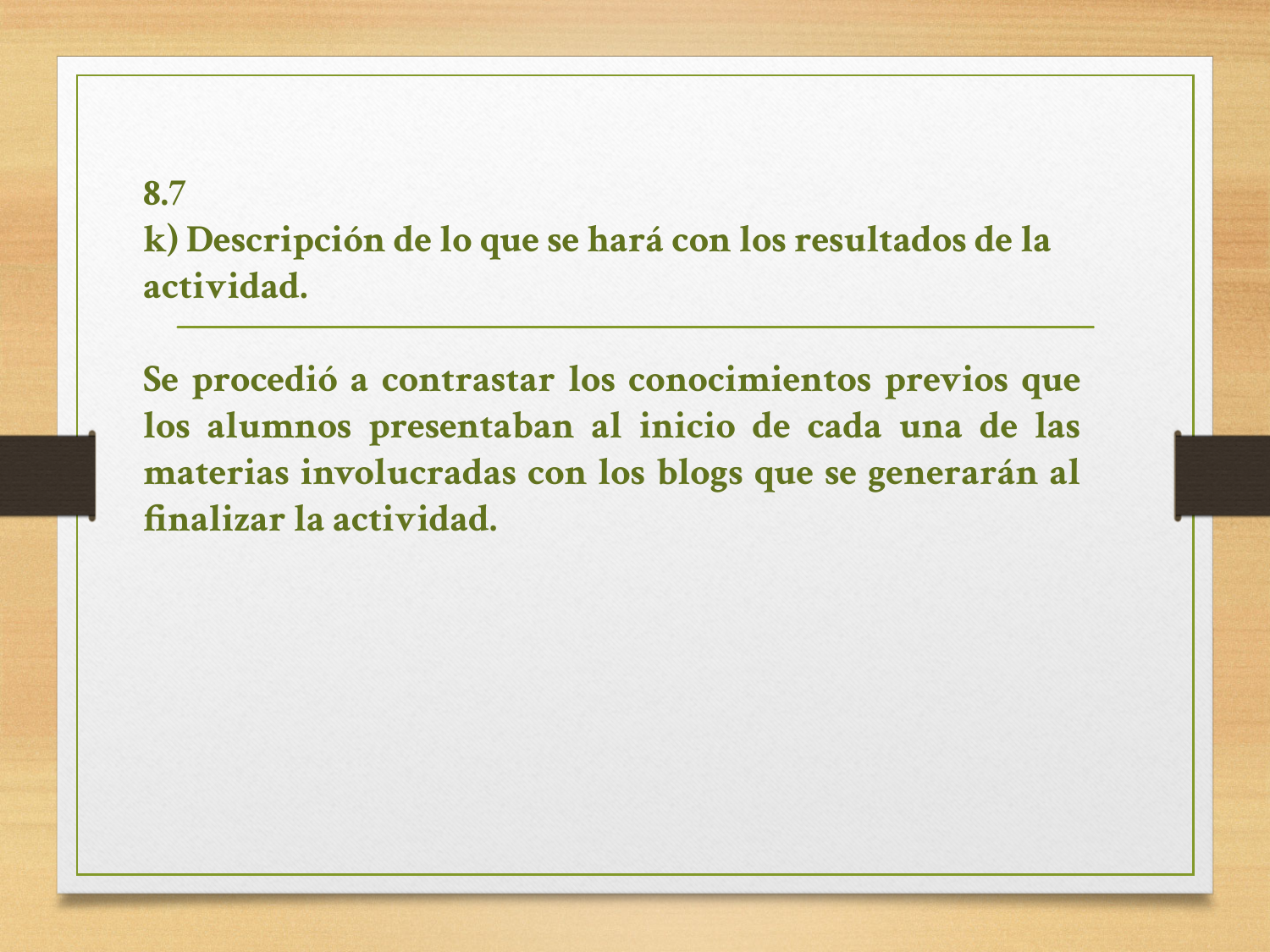

8.7
k) Descripción de lo que se hará con los resultados de la actividad.

Se procedió a contrastar los conocimientos previos que los alumnos presentaban al inicio de cada una de las materias involucradas con los blogs que se generarán al finalizar la actividad.